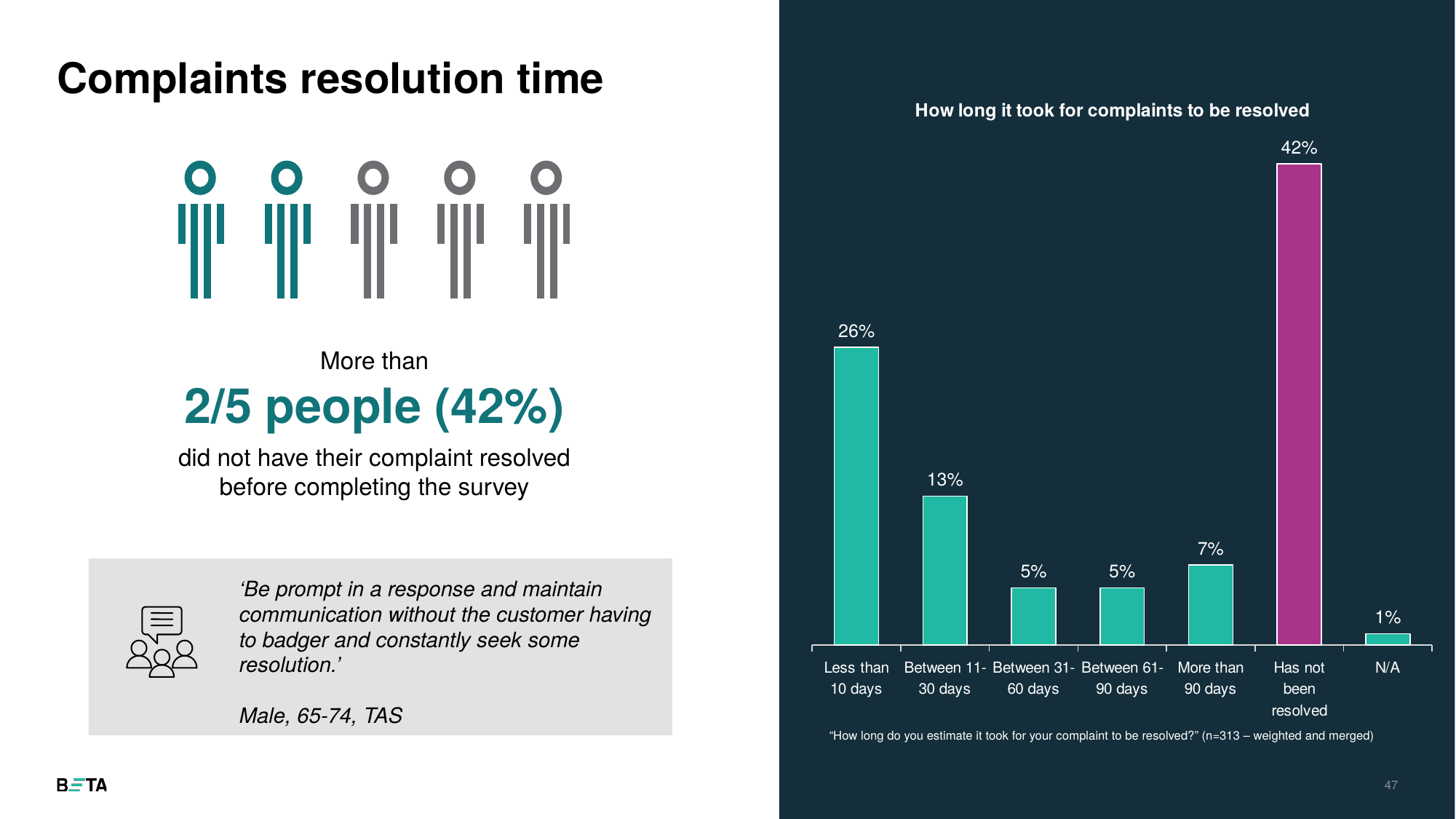

# Complaints resolution time

### Chart: How long it took for complaints to be resolved

| Category | 2 |
|---|---|
| Less than 10 days | 0.26 |
| Between 11-30 days | 0.13 |
| Between 31-60 days | 0.05 |
| Between 61-90 days | 0.05 |
| More than 90 days | 0.07 |
| Has not been resolved | 0.42 |
| N/A | 0.01 |

More than
2/5 people (42%)
did not have their complaint resolved before completing the survey

‘Be prompt in a response and maintain communication without the customer having to badger and constantly seek some resolution.’

Male, 65-74, TAS

“How long do you estimate it took for your complaint to be resolved?” (n=313 – weighted and merged)
47
47